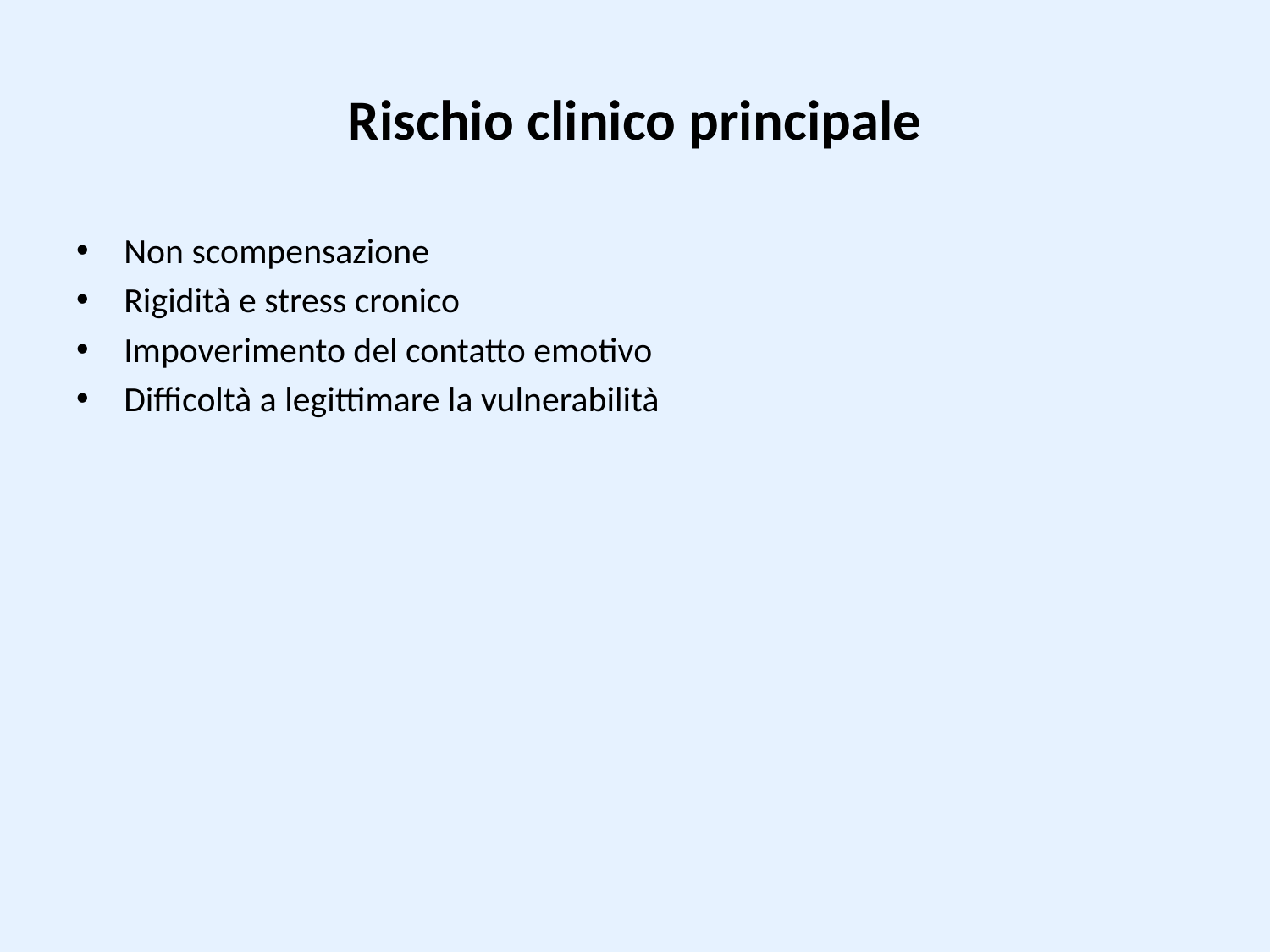

# Rischio clinico principale
Non scompensazione
Rigidità e stress cronico
Impoverimento del contatto emotivo
Difficoltà a legittimare la vulnerabilità